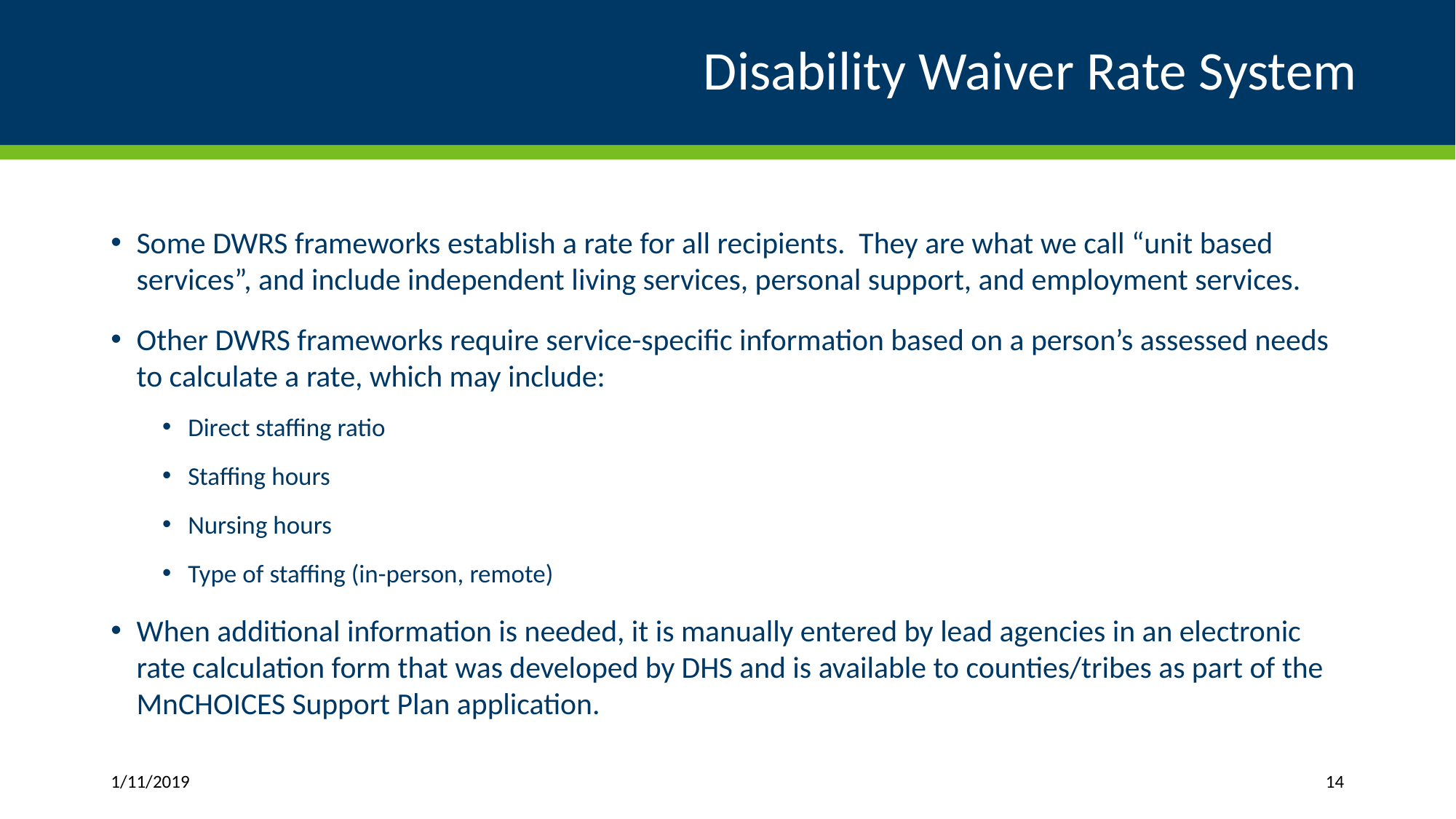

# Disability Waiver Rate System
Some DWRS frameworks establish a rate for all recipients.  They are what we call “unit based services”, and include independent living services, personal support, and employment services.
Other DWRS frameworks require service-specific information based on a person’s assessed needs to calculate a rate, which may include:
Direct staffing ratio
Staffing hours
Nursing hours
Type of staffing (in-person, remote)
When additional information is needed, it is manually entered by lead agencies in an electronic rate calculation form that was developed by DHS and is available to counties/tribes as part of the MnCHOICES Support Plan application.
1/11/2019
14